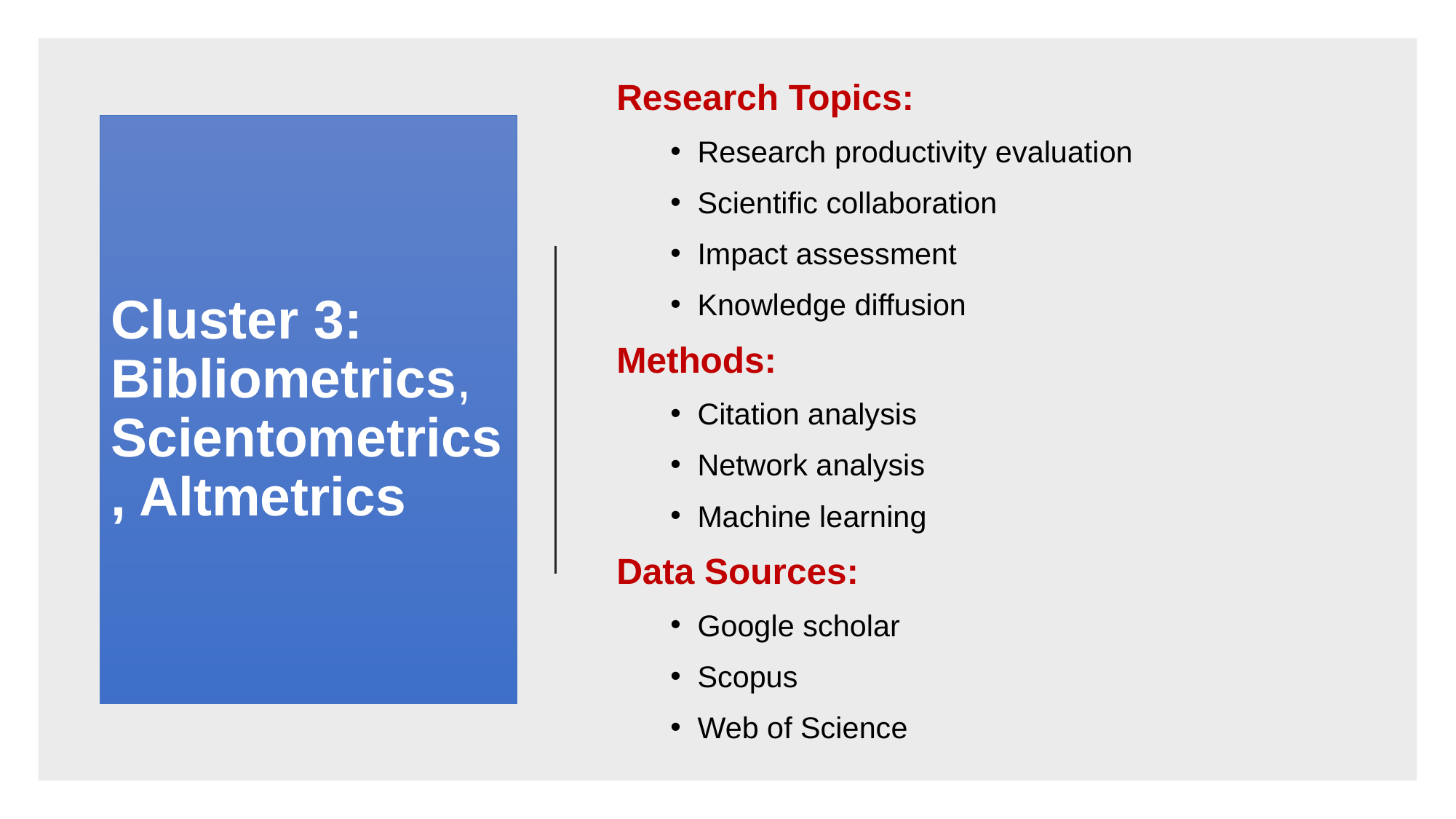

Research Topics:
Research productivity evaluation
Scientific collaboration
Impact assessment
Knowledge diffusion
Methods:
Citation analysis
Network analysis
Machine learning
Data Sources:
Google scholar
Scopus
Web of Science
# Cluster 3: Bibliometrics, Scientometrics, Altmetrics